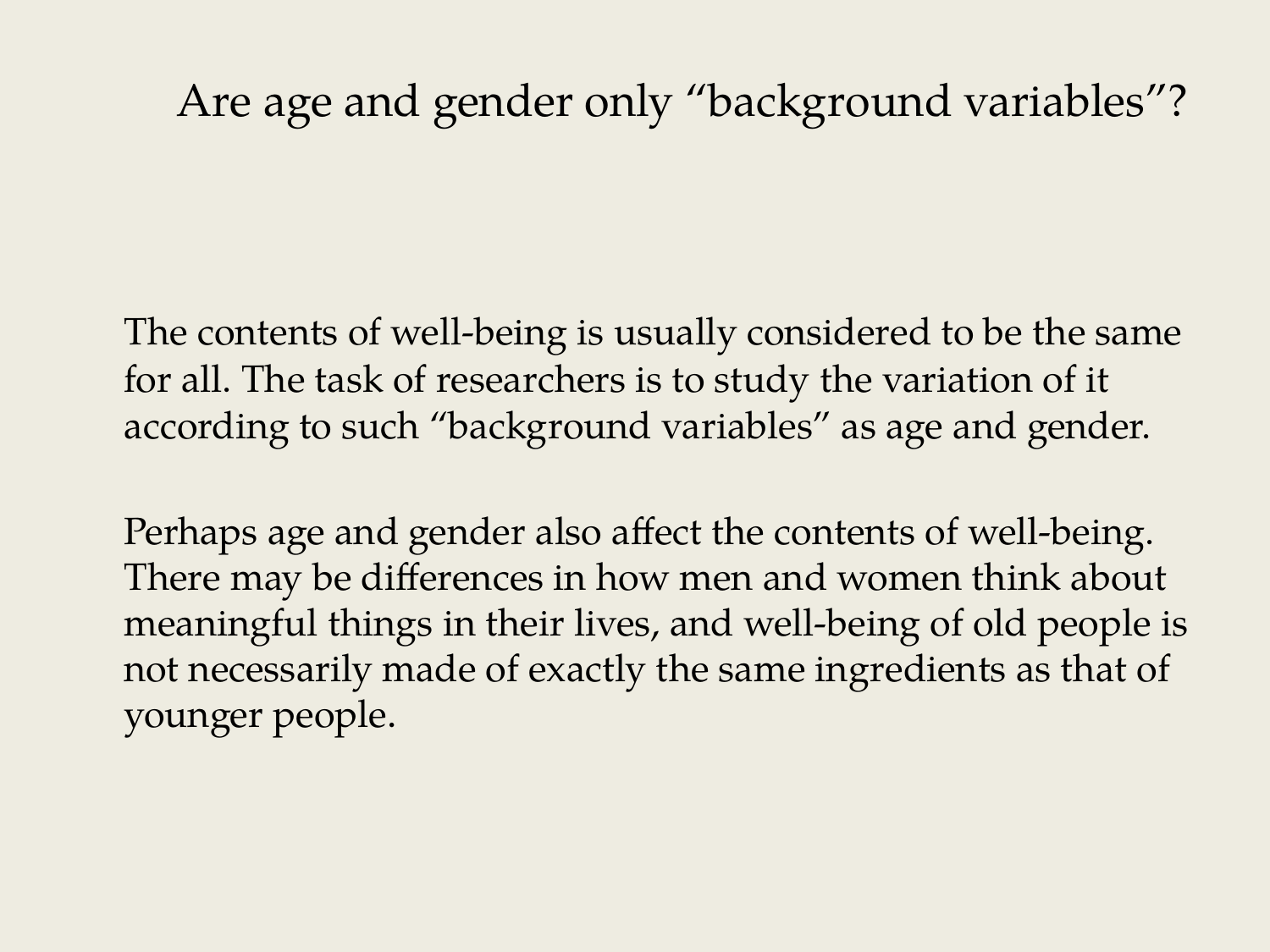

# Are age and gender only “background variables”?

	The contents of well-being is usually considered to be the same for all. The task of researchers is to study the variation of it according to such “background variables” as age and gender.

	Perhaps age and gender also affect the contents of well-being. There may be differences in how men and women think about meaningful things in their lives, and well-being of old people is not necessarily made of exactly the same ingredients as that of younger people.